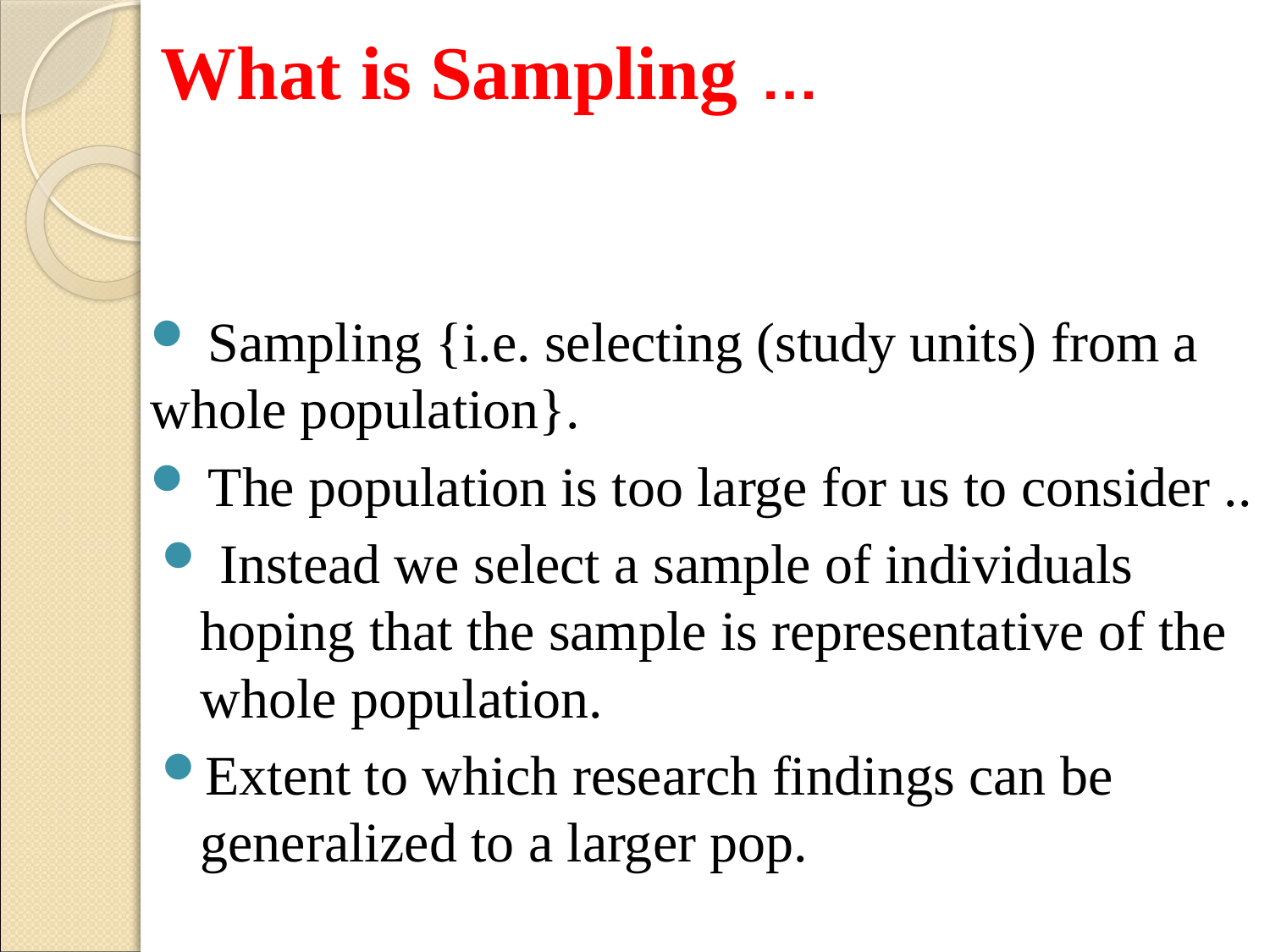

# What is Sampling …

 Sampling {i.e. selecting (study units) from a whole population}.
 The population is too large for us to consider ..
 Instead we select a sample of individuals hoping that the sample is representative of the whole population.
Extent to which research findings can be generalized to a larger pop.